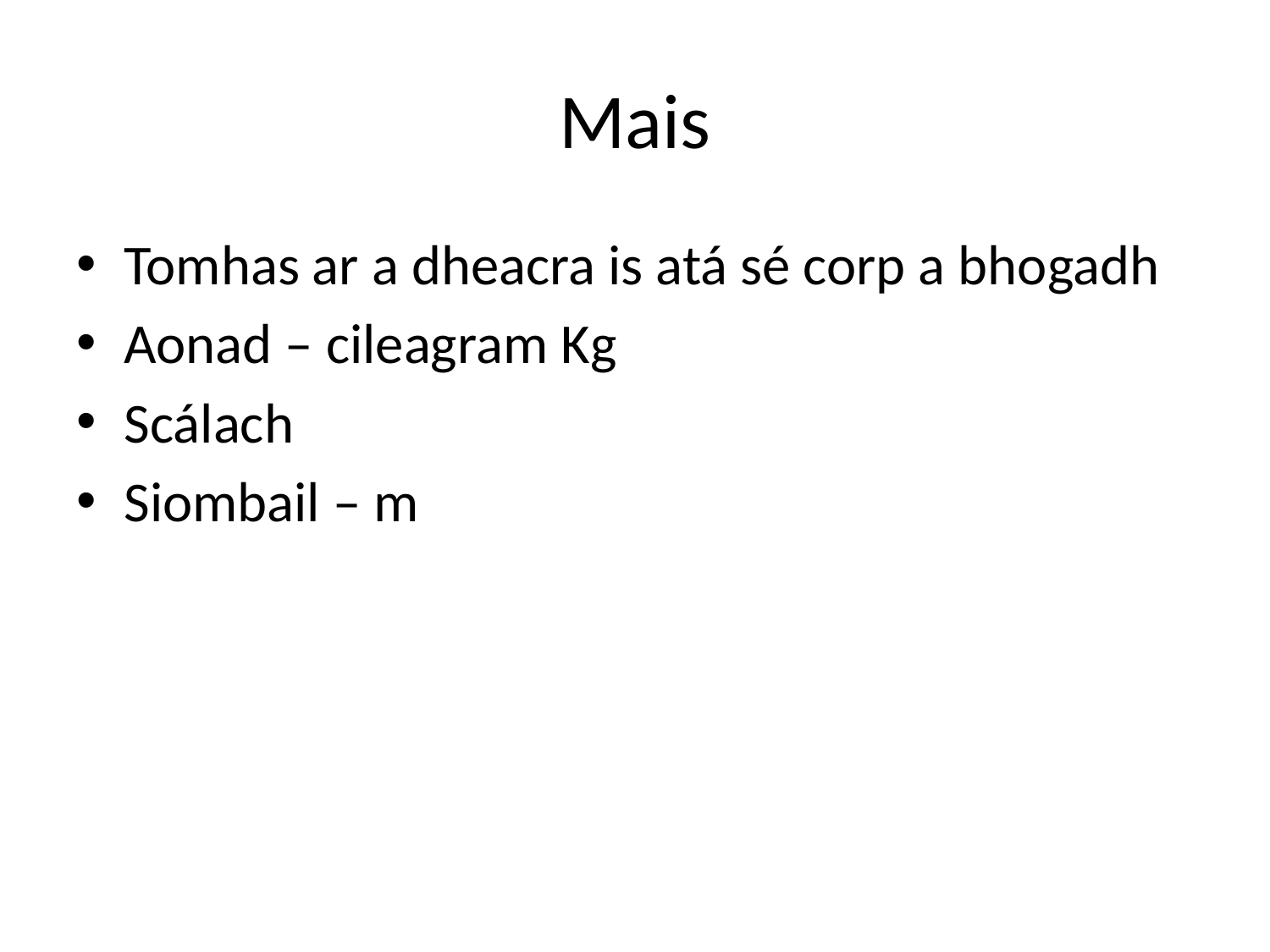

# Mais
Tomhas ar a dheacra is atá sé corp a bhogadh
Aonad – cileagram Kg
Scálach
Siombail – m